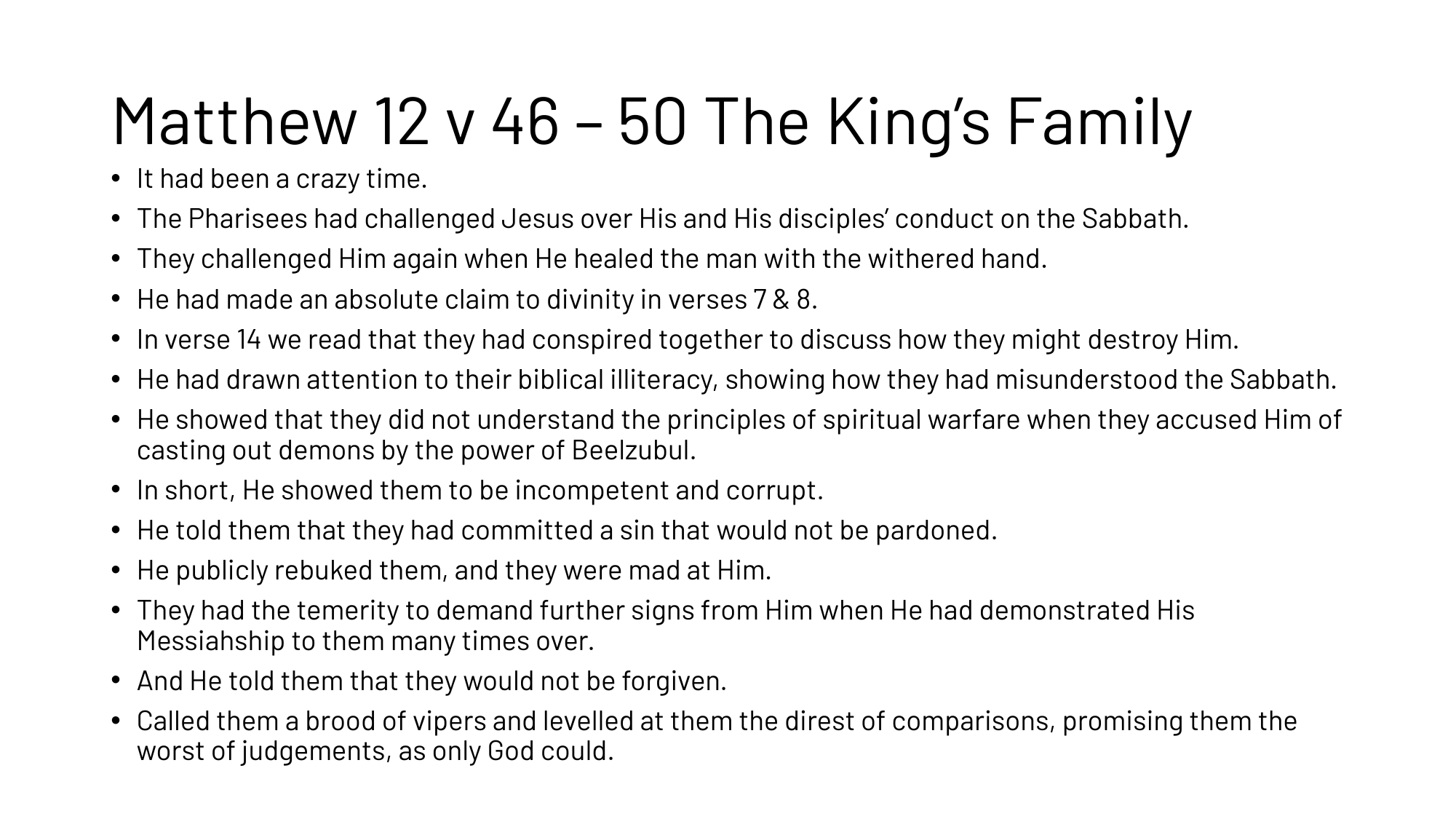

# Matthew 12 v 46 – 50 The King’s Family
It had been a crazy time.
The Pharisees had challenged Jesus over His and His disciples’ conduct on the Sabbath.
They challenged Him again when He healed the man with the withered hand.
He had made an absolute claim to divinity in verses 7 & 8.
In verse 14 we read that they had conspired together to discuss how they might destroy Him.
He had drawn attention to their biblical illiteracy, showing how they had misunderstood the Sabbath.
He showed that they did not understand the principles of spiritual warfare when they accused Him of casting out demons by the power of Beelzubul.
In short, He showed them to be incompetent and corrupt.
He told them that they had committed a sin that would not be pardoned.
He publicly rebuked them, and they were mad at Him.
They had the temerity to demand further signs from Him when He had demonstrated His Messiahship to them many times over.
And He told them that they would not be forgiven.
Called them a brood of vipers and levelled at them the direst of comparisons, promising them the worst of judgements, as only God could.